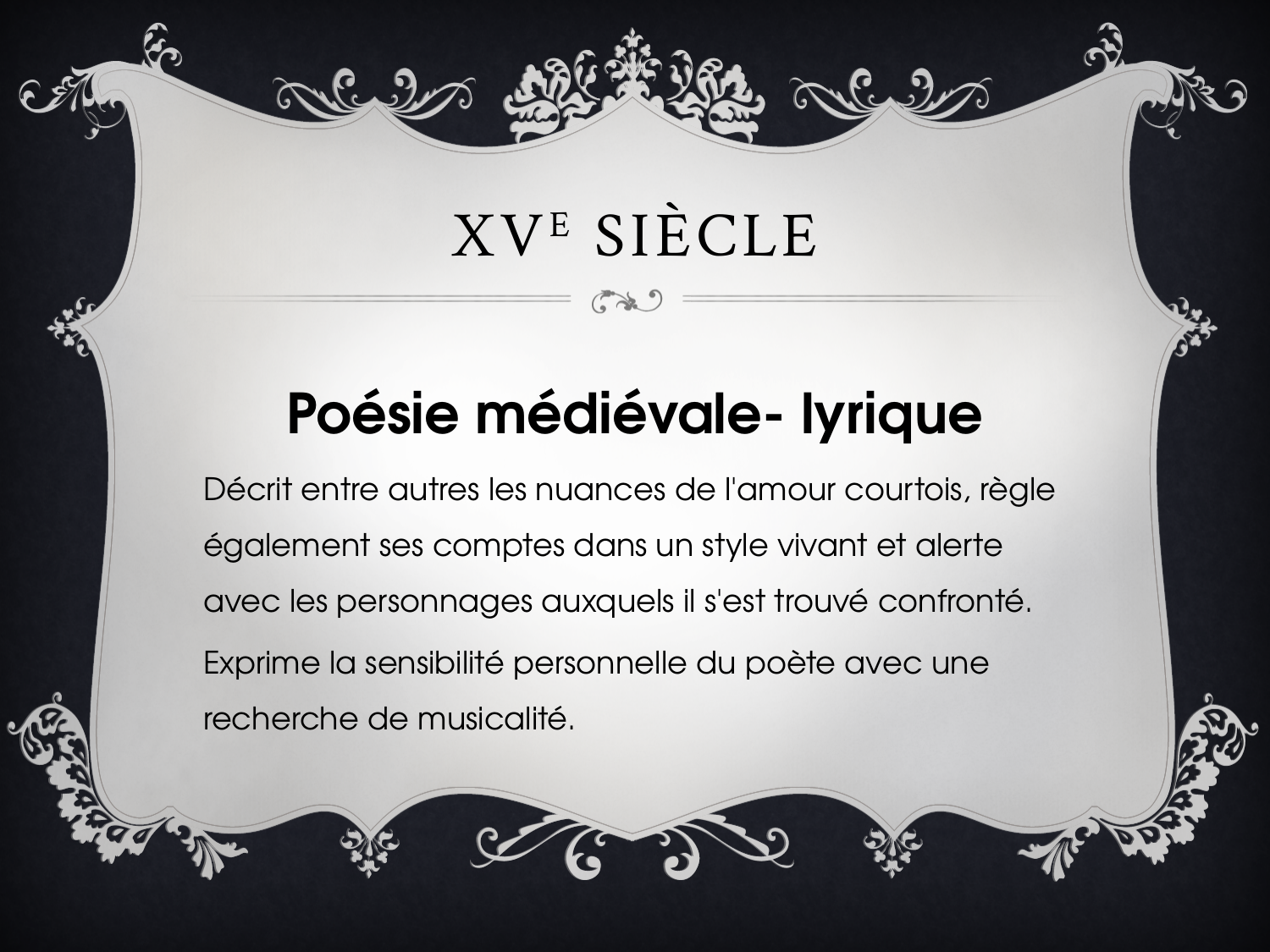

# Xve siècle
Poésie médiévale- lyrique
Décrit entre autres les nuances de l'amour courtois, règle également ses comptes dans un style vivant et alerte avec les personnages auxquels il s'est trouvé confronté.
Exprime la sensibilité personnelle du poète avec une recherche de musicalité.